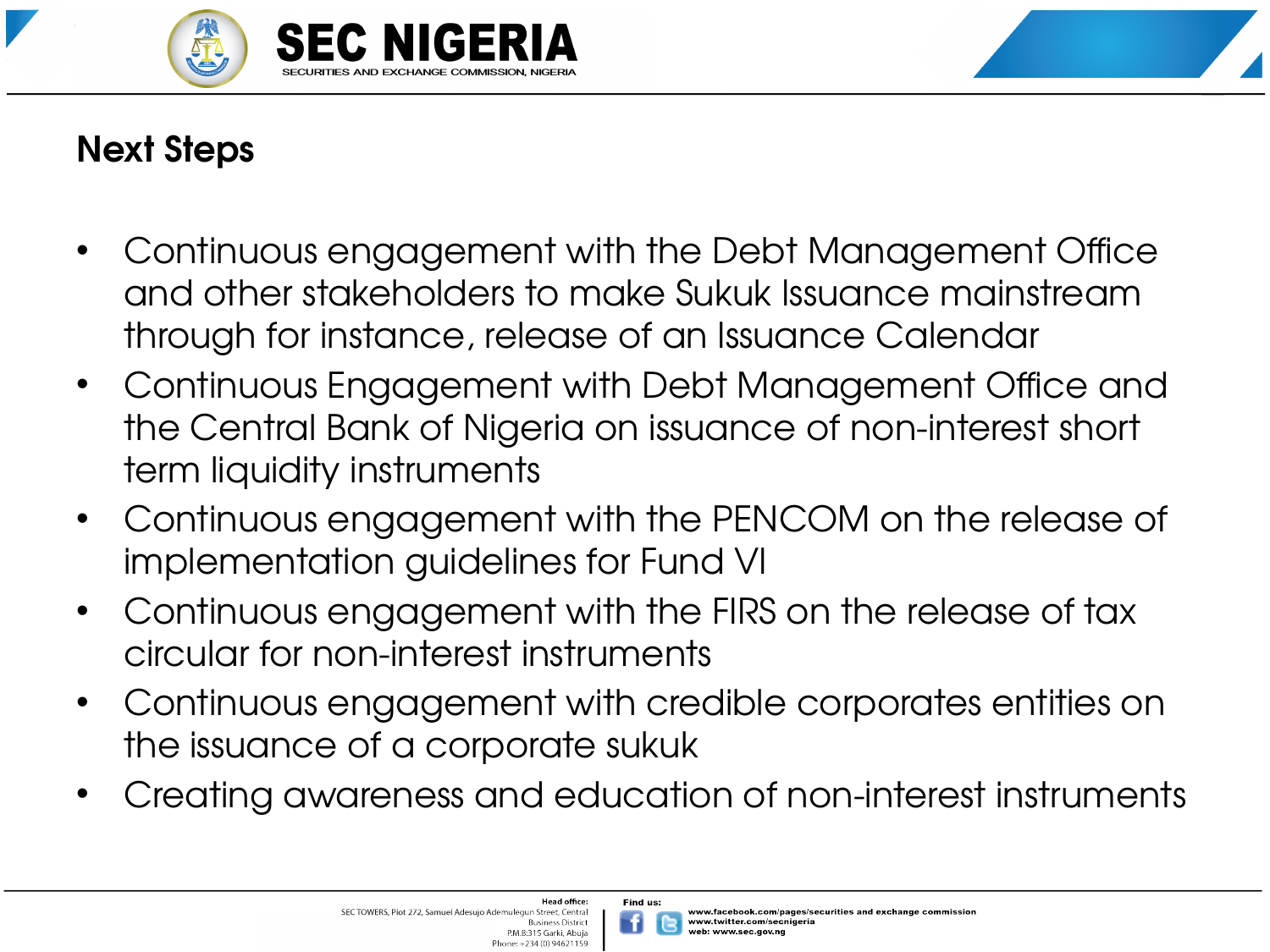

# Next Steps
Continuous engagement with the Debt Management Office and other stakeholders to make Sukuk Issuance mainstream through for instance, release of an Issuance Calendar
Continuous Engagement with Debt Management Office and the Central Bank of Nigeria on issuance of non-interest short term liquidity instruments
Continuous engagement with the PENCOM on the release of implementation guidelines for Fund VI
Continuous engagement with the FIRS on the release of tax circular for non-interest instruments
Continuous engagement with credible corporates entities on the issuance of a corporate sukuk
Creating awareness and education of non-interest instruments